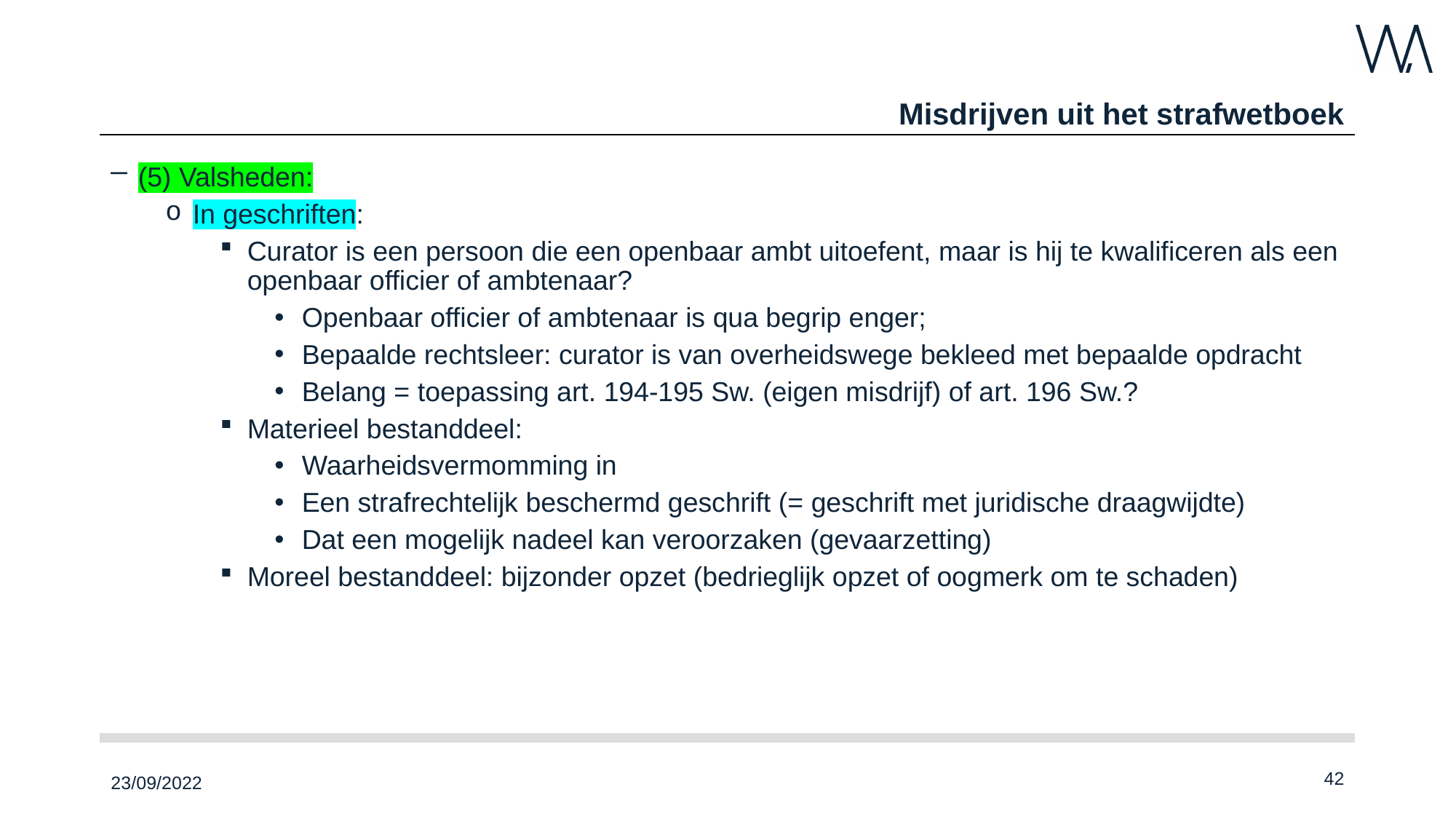

# Misdrijven uit het strafwetboek
(5) Valsheden:
In geschriften:
Curator is een persoon die een openbaar ambt uitoefent, maar is hij te kwalificeren als een openbaar officier of ambtenaar?
Openbaar officier of ambtenaar is qua begrip enger;
Bepaalde rechtsleer: curator is van overheidswege bekleed met bepaalde opdracht
Belang = toepassing art. 194-195 Sw. (eigen misdrijf) of art. 196 Sw.?
Materieel bestanddeel:
Waarheidsvermomming in
Een strafrechtelijk beschermd geschrift (= geschrift met juridische draagwijdte)
Dat een mogelijk nadeel kan veroorzaken (gevaarzetting)
Moreel bestanddeel: bijzonder opzet (bedrieg­lijk opzet of oog­merk om te schaden)

23/09/2022
42